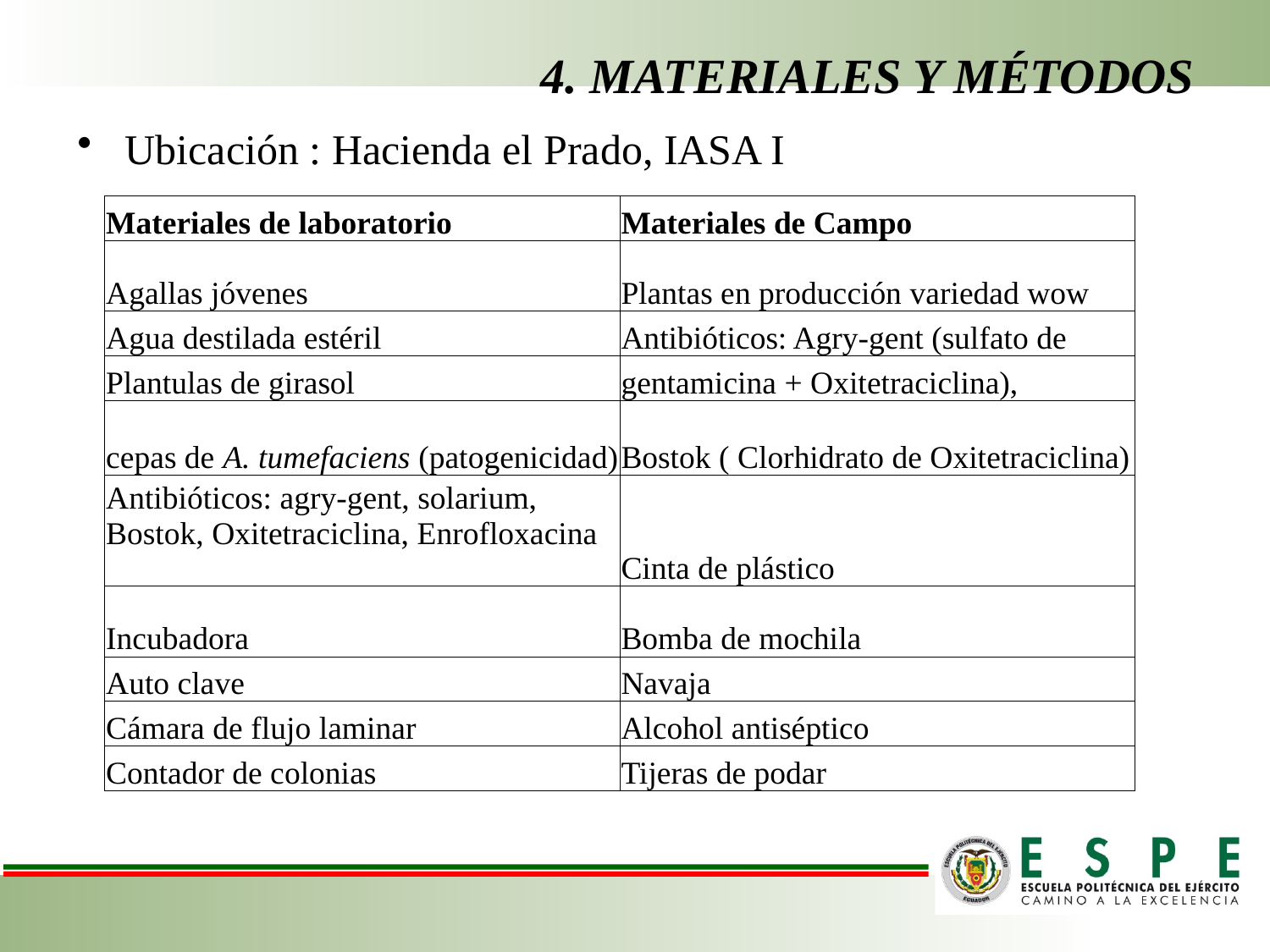

# 4. MATERIALES Y MÉTODOS
Ubicación : Hacienda el Prado, IASA I

| Materiales de laboratorio | Materiales de Campo |
| --- | --- |
| Agallas jóvenes | Plantas en producción variedad wow |
| Agua destilada estéril | Antibióticos: Agry-gent (sulfato de |
| Plantulas de girasol | gentamicina + Oxitetraciclina), |
| cepas de A. tumefaciens (patogenicidad) | Bostok ( Clorhidrato de Oxitetraciclina) |
| Antibióticos: agry-gent, solarium, Bostok, Oxitetraciclina, Enrofloxacina | Cinta de plástico |
| Incubadora | Bomba de mochila |
| Auto clave | Navaja |
| Cámara de flujo laminar | Alcohol antiséptico |
| Contador de colonias | Tijeras de podar |